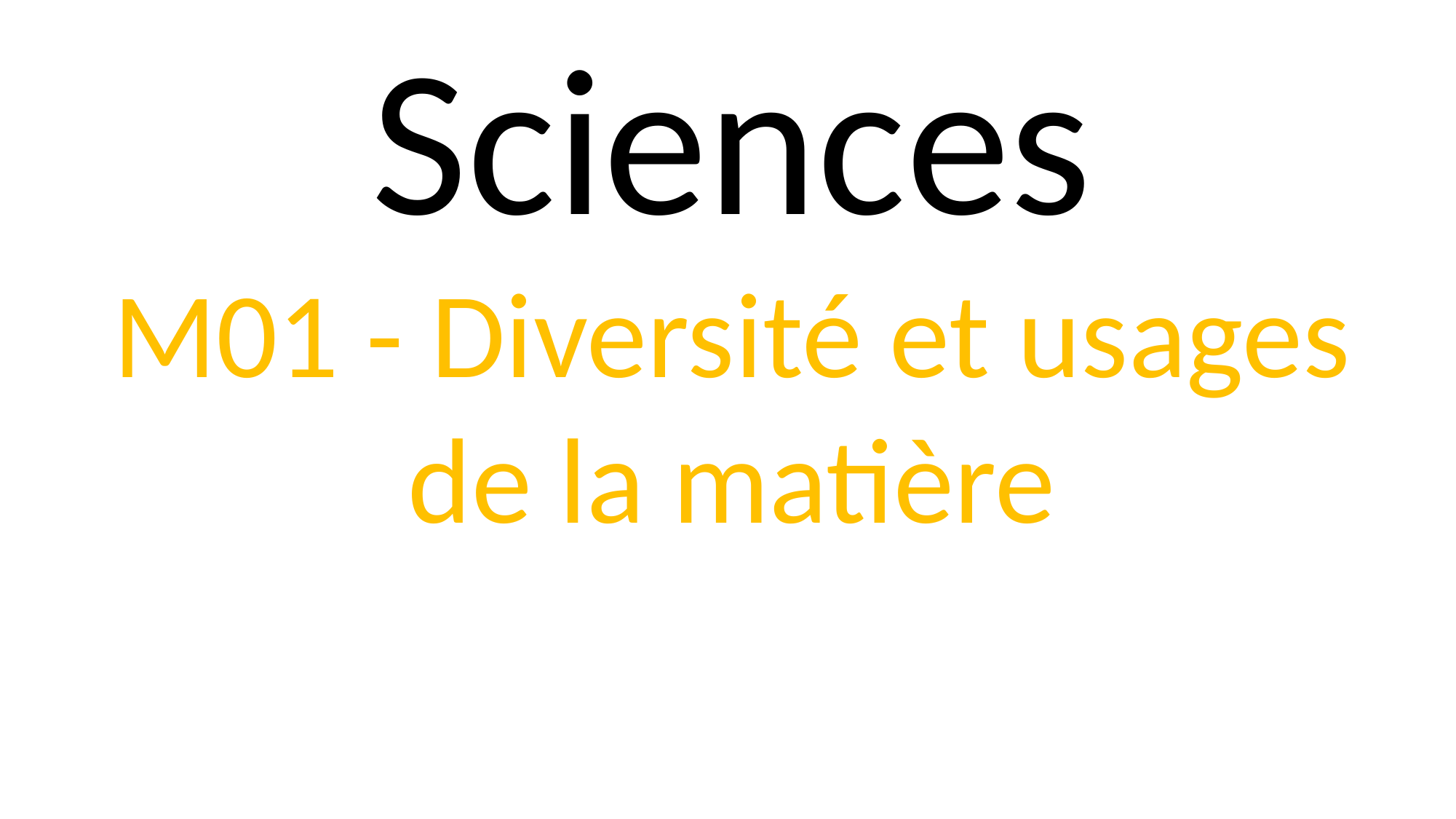

Sciences
M01 - Diversité et usages de la matière